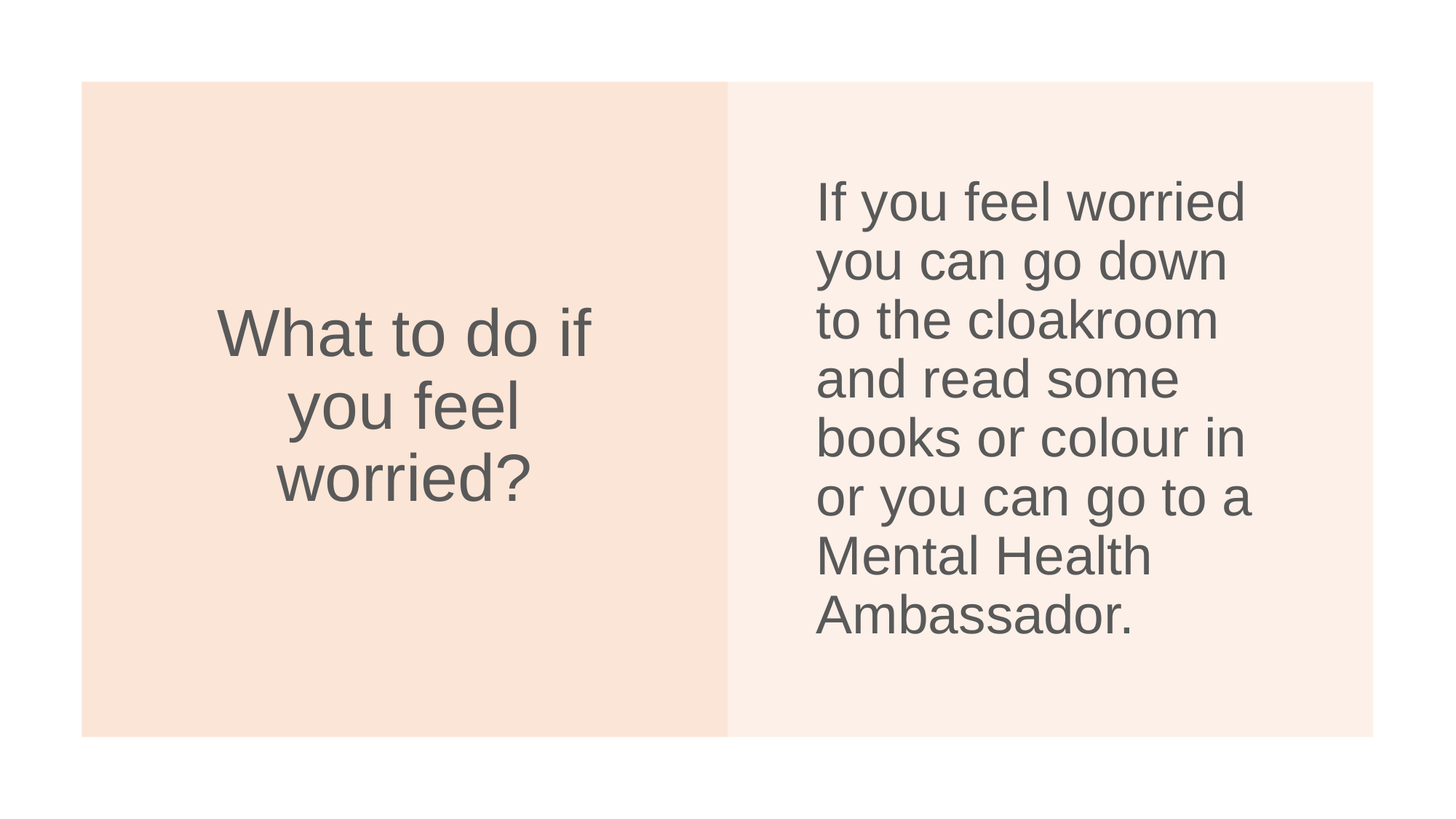

# What to do if you feel worried?
If you feel worried you can go down to the cloakroom and read some books or colour in or you can go to a Mental Health Ambassador.